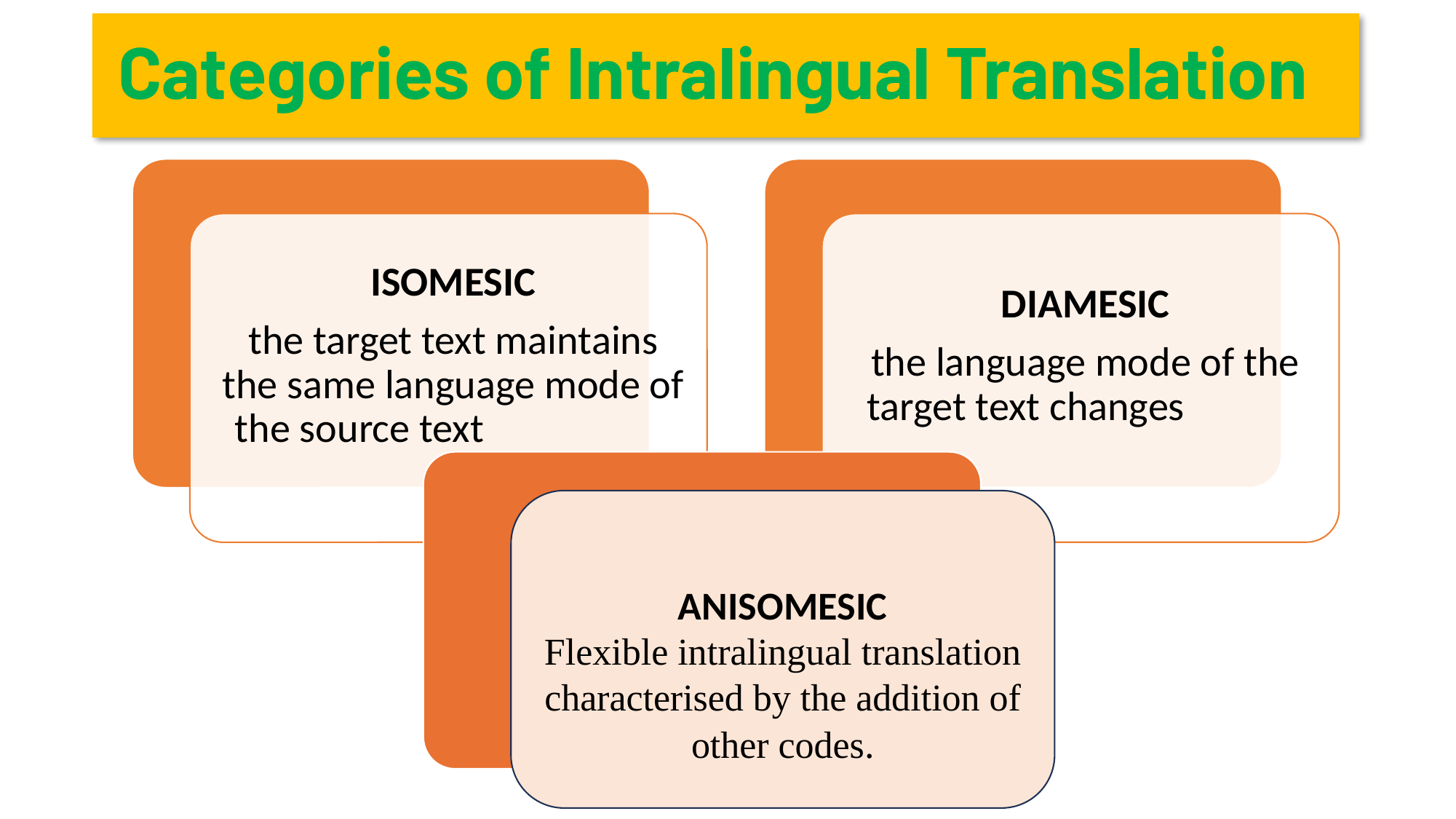

# Categories of Intralingual Translation

ISOMESIC
the target text maintains the same language mode of the source text
DIAMESIC
the language mode of the target text changes

ANISOMESIC
Flexible intralingual translation characterised by the addition of other codes.